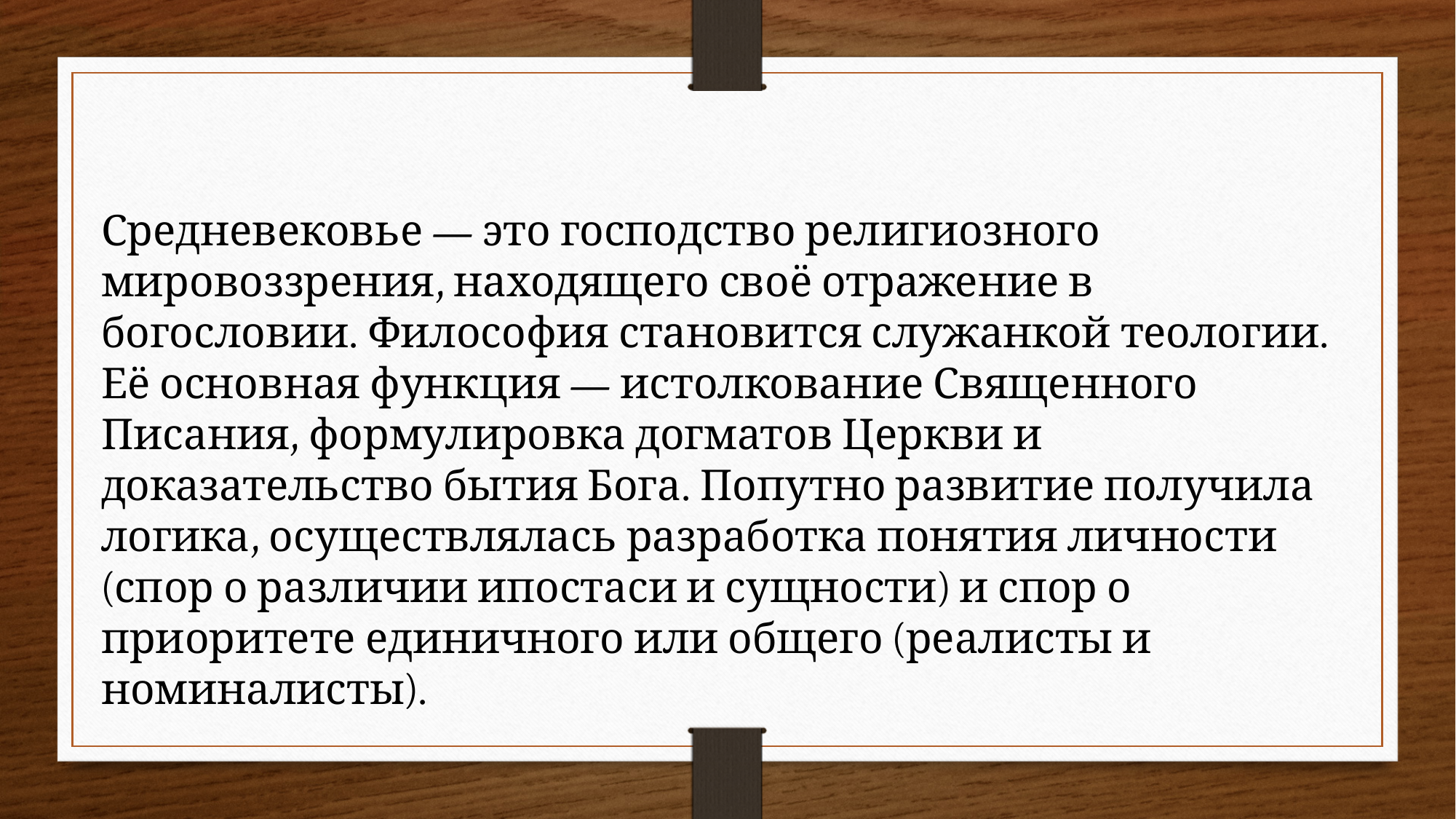

Средневековье — это господство религиозного мировоззрения, находящего своё отражение в богословии. Философия становится служанкой теологии. Её основная функция — истолкование Священного Писания, формулировка догматов Церкви и доказательство бытия Бога. Попутно развитие получила логика, осуществлялась разработка понятия личности (спор о различии ипостаси и сущности) и спор о приоритете единичного или общего (реалисты и номиналисты).